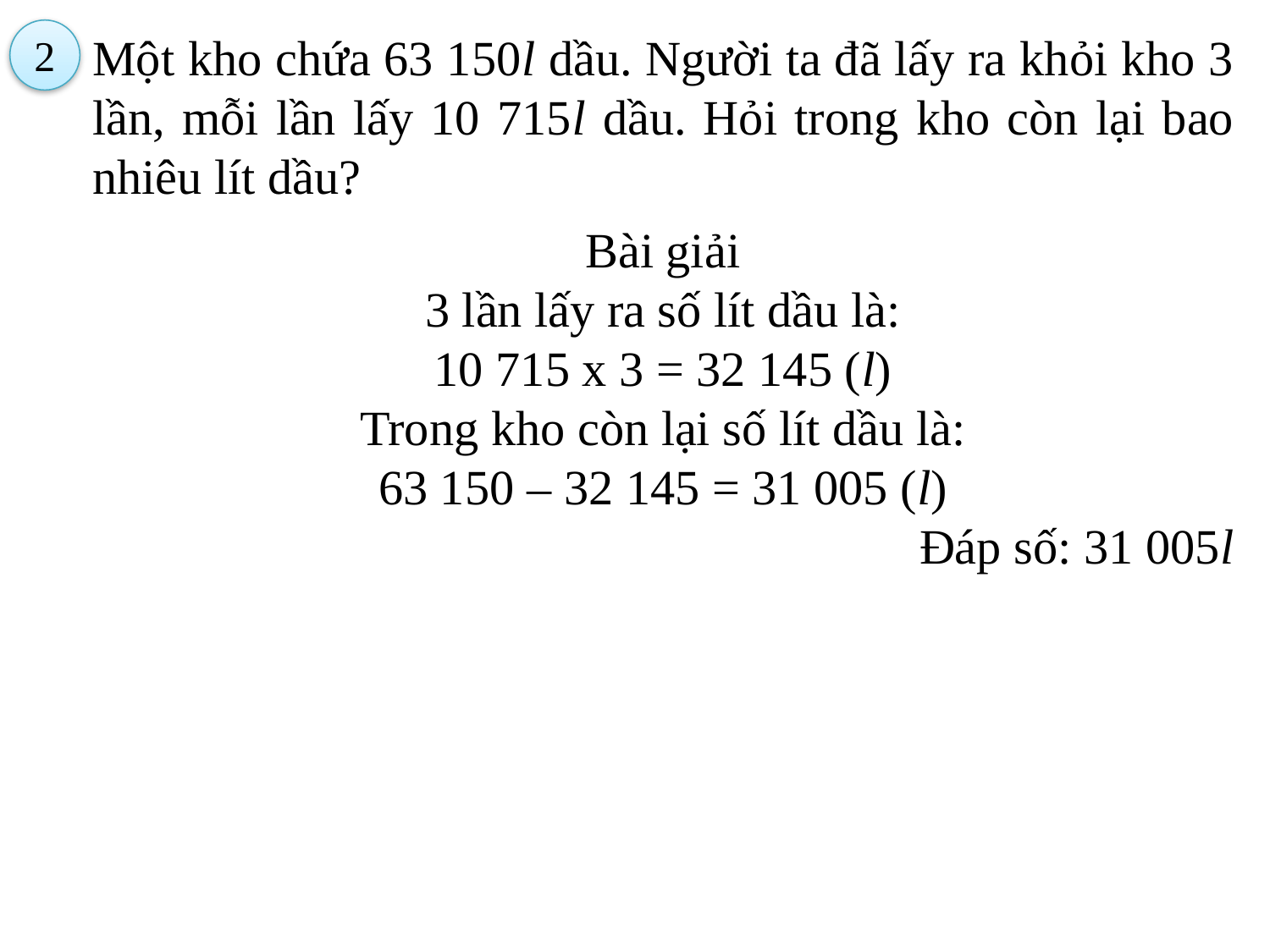

2
Một kho chứa 63 150l dầu. Người ta đã lấy ra khỏi kho 3 lần, mỗi lần lấy 10 715l dầu. Hỏi trong kho còn lại bao nhiêu lít dầu?
Bài giải
3 lần lấy ra số lít dầu là:
10 715 x 3 = 32 145 (l)
Trong kho còn lại số lít dầu là:
63 150 – 32 145 = 31 005 (l)
Đáp số: 31 005l